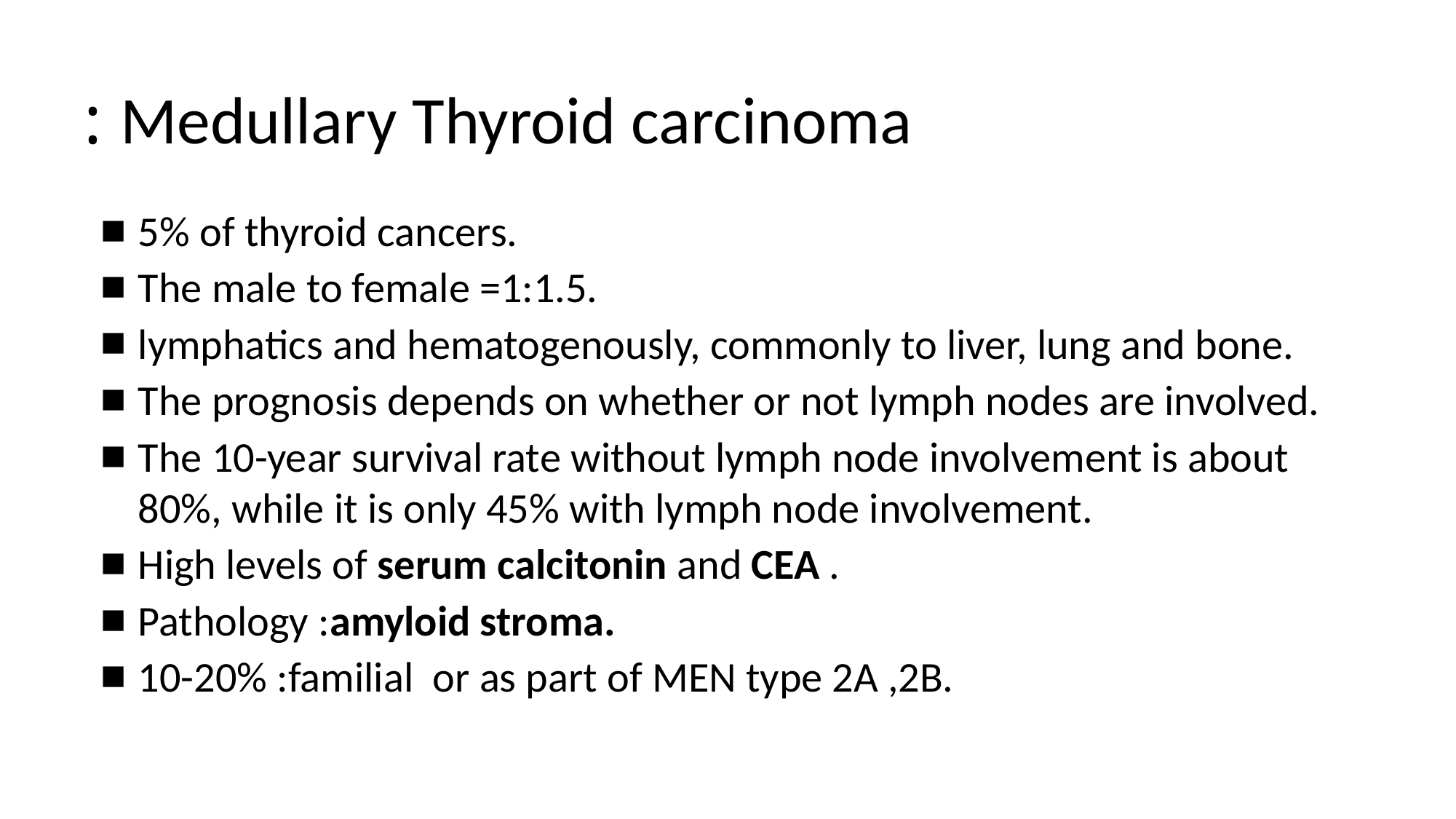

# Medullary Thyroid carcinoma :
5% of thyroid cancers.
The male to female =1:1.5.
lymphatics and hematogenously, commonly to liver, lung and bone.
The prognosis depends on whether or not lymph nodes are involved.
The 10-year survival rate without lymph node involvement is about 80%, while it is only 45% with lymph node involvement.
High levels of serum calcitonin and CEA .
Pathology :amyloid stroma.
10-20% :familial  or as part of MEN type 2A ,2B.